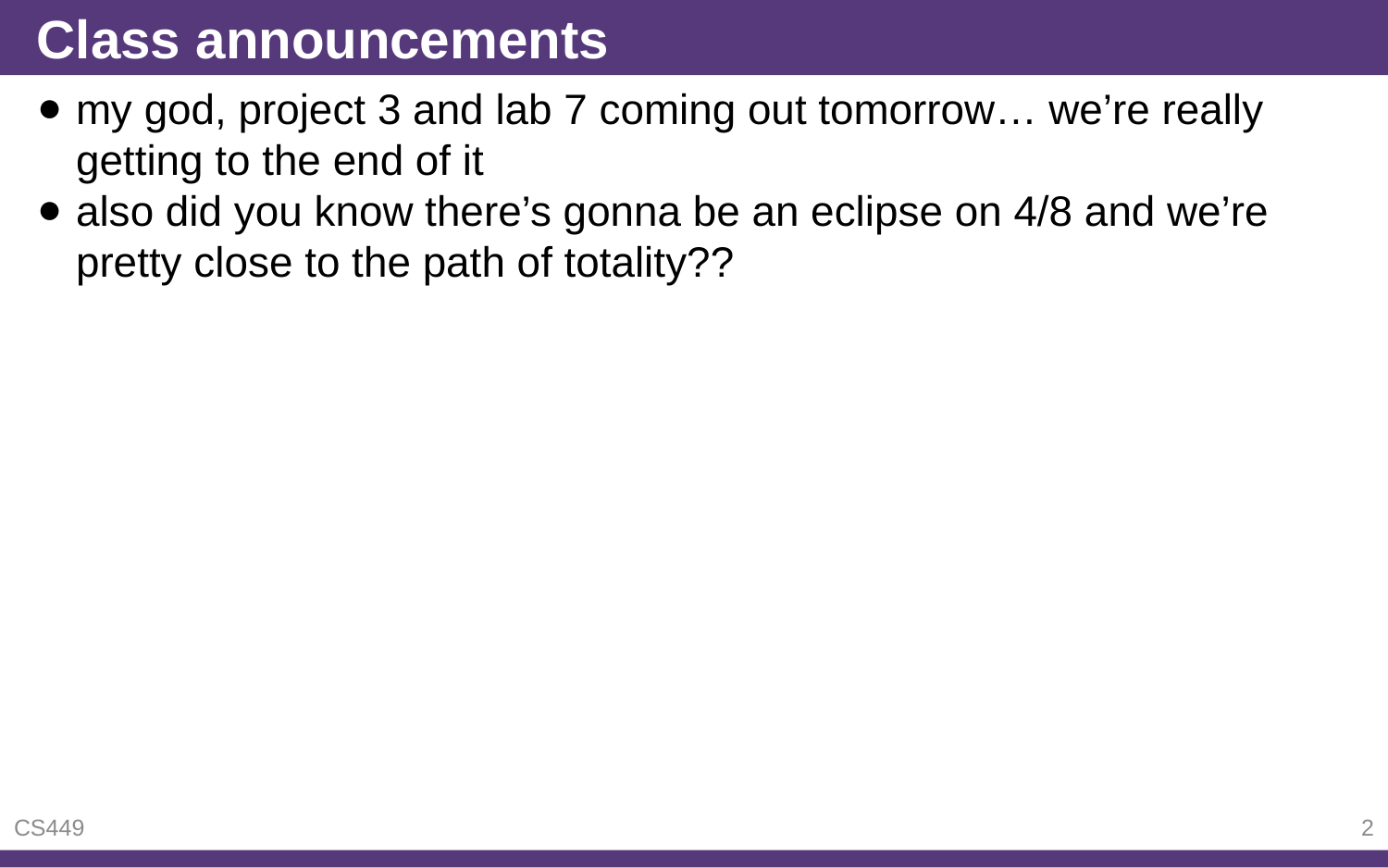

# Class announcements
my god, project 3 and lab 7 coming out tomorrow… we’re really getting to the end of it
also did you know there’s gonna be an eclipse on 4/8 and we’re pretty close to the path of totality??
CS449
2